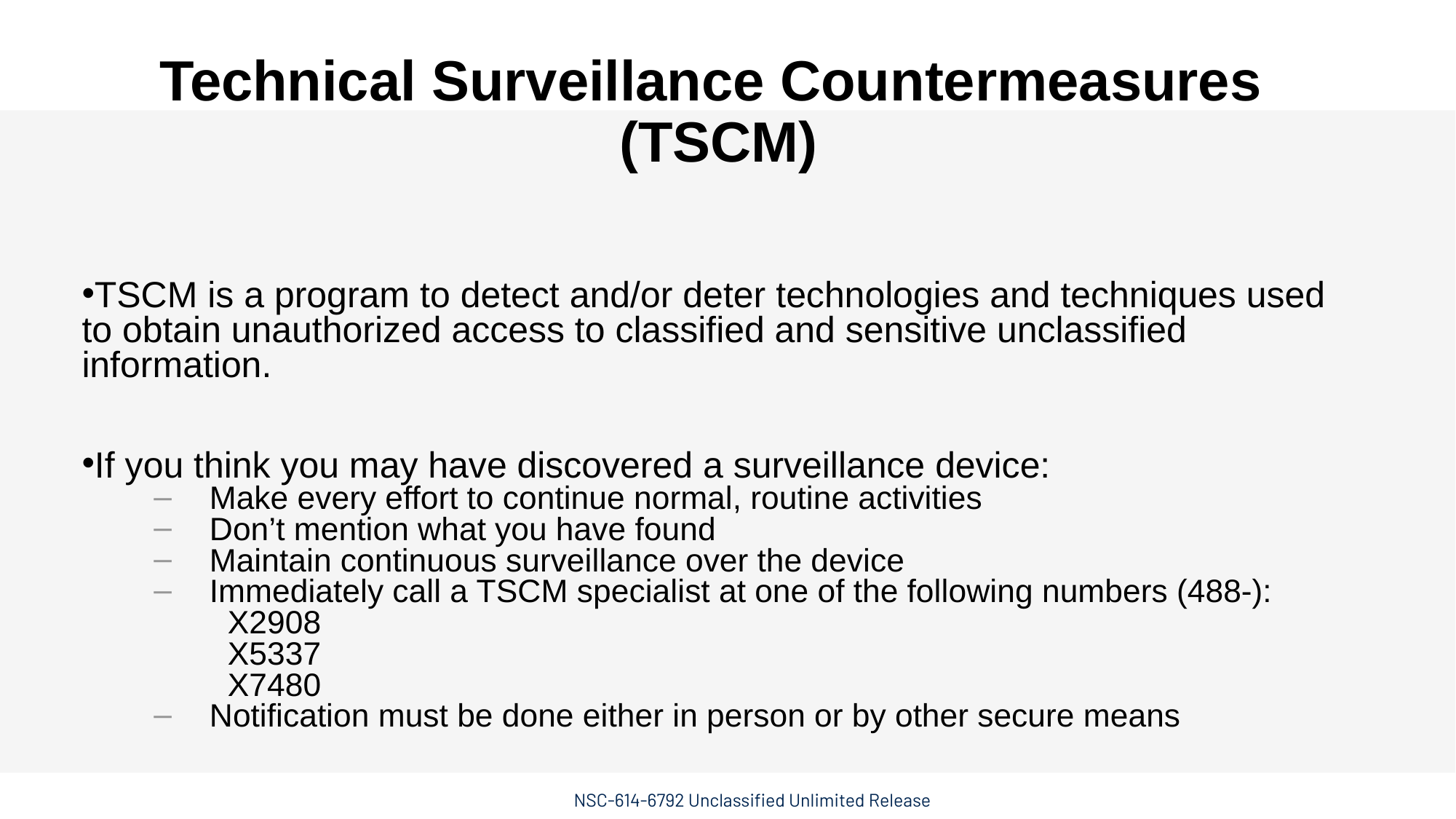

# Technical Surveillance Countermeasures (TSCM)
TSCM is a program to detect and/or deter technologies and techniques used to obtain unauthorized access to classified and sensitive unclassified information.

If you think you may have discovered a surveillance device:
Make every effort to continue normal, routine activities
Don’t mention what you have found
Maintain continuous surveillance over the device
Immediately call a TSCM specialist at one of the following numbers (488-):
X2908
X5337
X7480
Notification must be done either in person or by other secure means

NSC-614-6792 Unclassified Unlimited Release